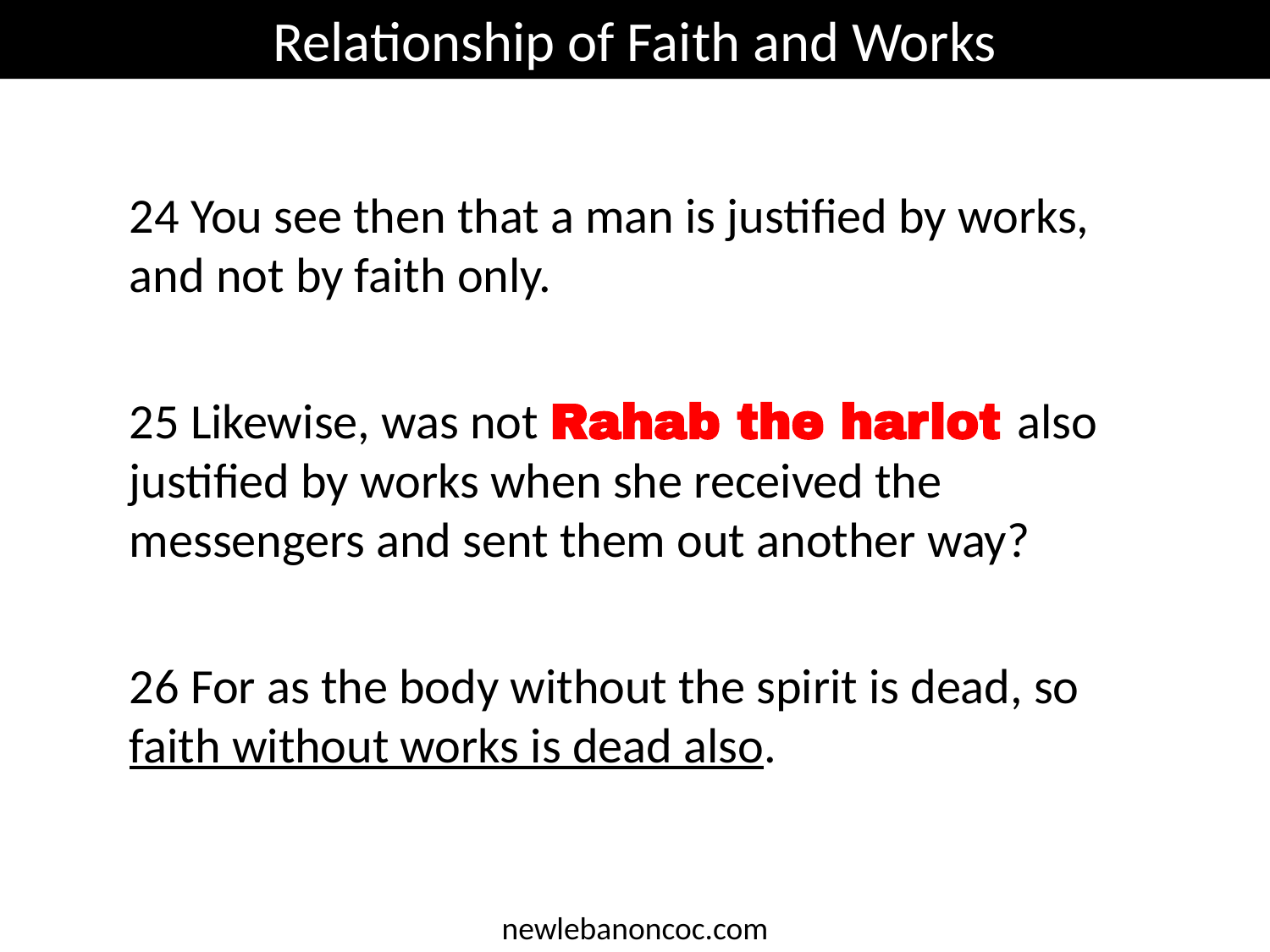

Relationship of Faith and Works
24 You see then that a man is justified by works, and not by faith only.

25 Likewise, was not Rahab the harlot also justified by works when she received the messengers and sent them out another way?

26 For as the body without the spirit is dead, so faith without works is dead also.
newlebanoncoc.com